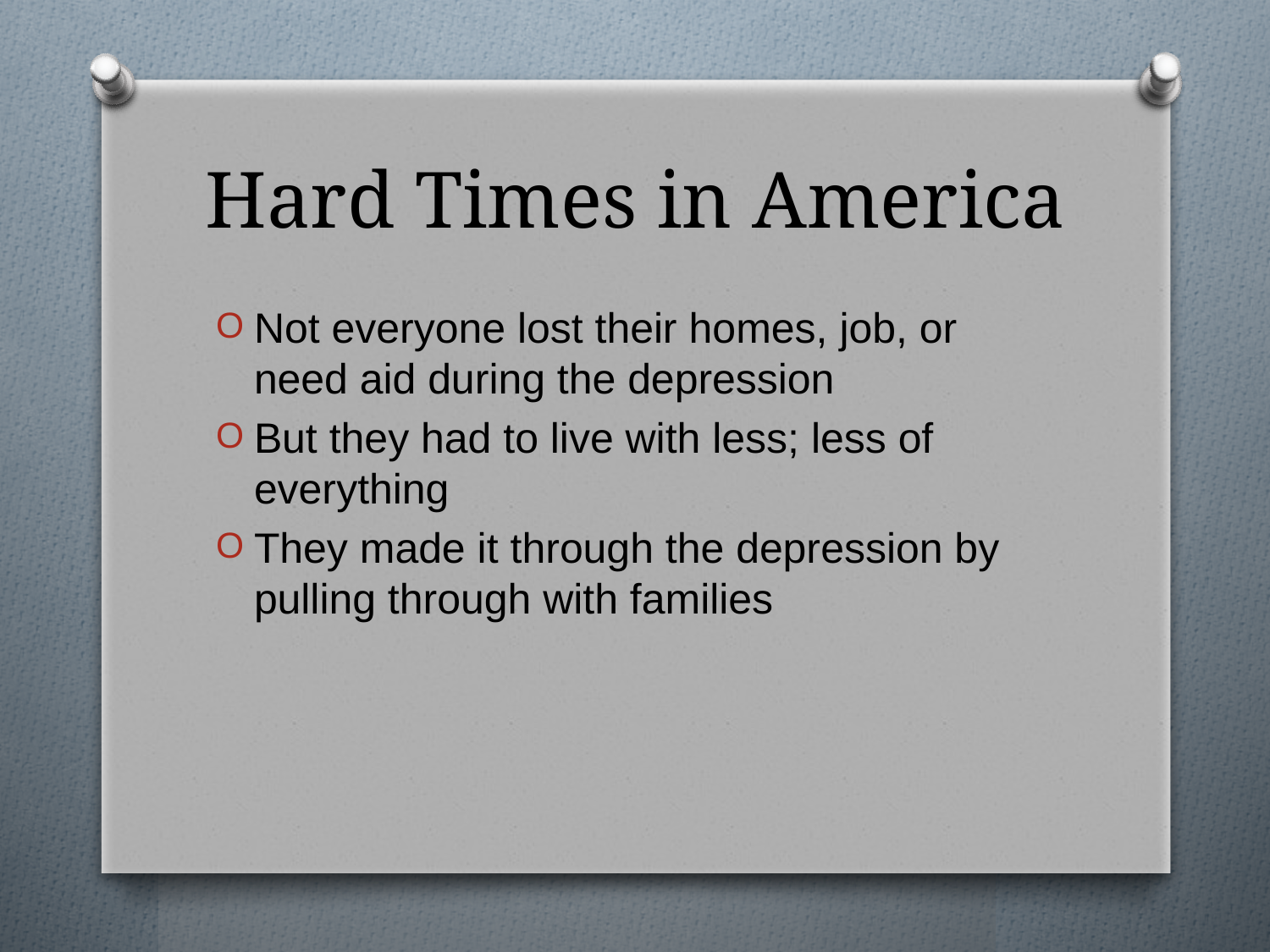

# Hard Times in America
Not everyone lost their homes, job, or need aid during the depression
But they had to live with less; less of everything
They made it through the depression by pulling through with families